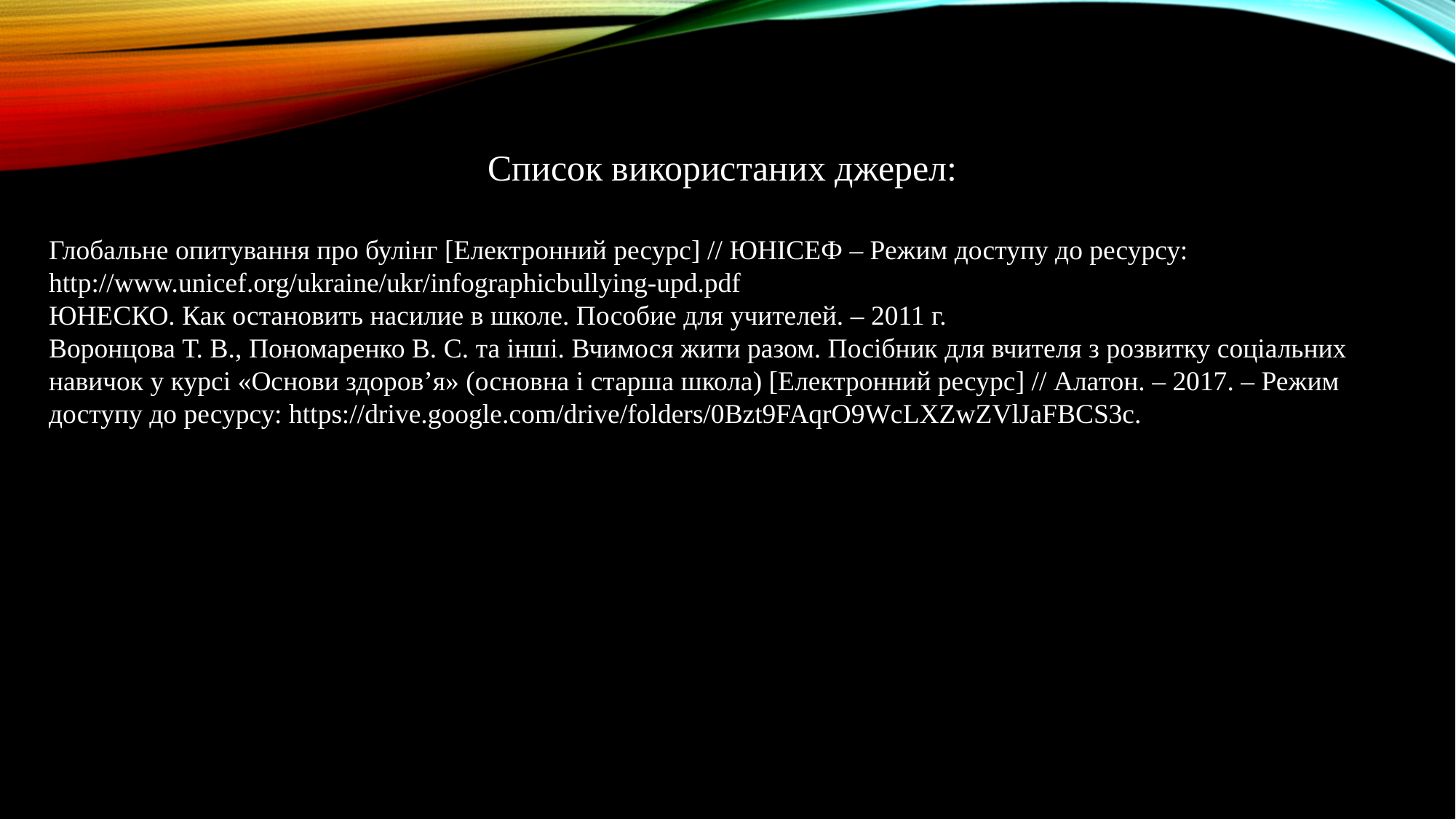

Список використаних джерел:

Глобальне опитування про булінг [Електронний ресурс] // ЮНІСЕФ – Режим доступу до ресурсу: http://www.unicef.org/ukraine/ukr/infographicbullying-upd.pdf
ЮНЕСКО. Как остановить насилие в школе. Пособие для учителей. – 2011 г.
Воронцова Т. В., Пономаренко В. С. та інші. Вчимося жити разом. Посібник для вчителя з розвитку соціальних навичок у курсі «Основи здоров’я» (основна і старша школа) [Електронний ресурс] // Алатон. – 2017. – Режим доступу до ресурсу: https://drive.google.com/drive/folders/0Bzt9FAqrO9WcLXZwZVlJaFBCS3c.